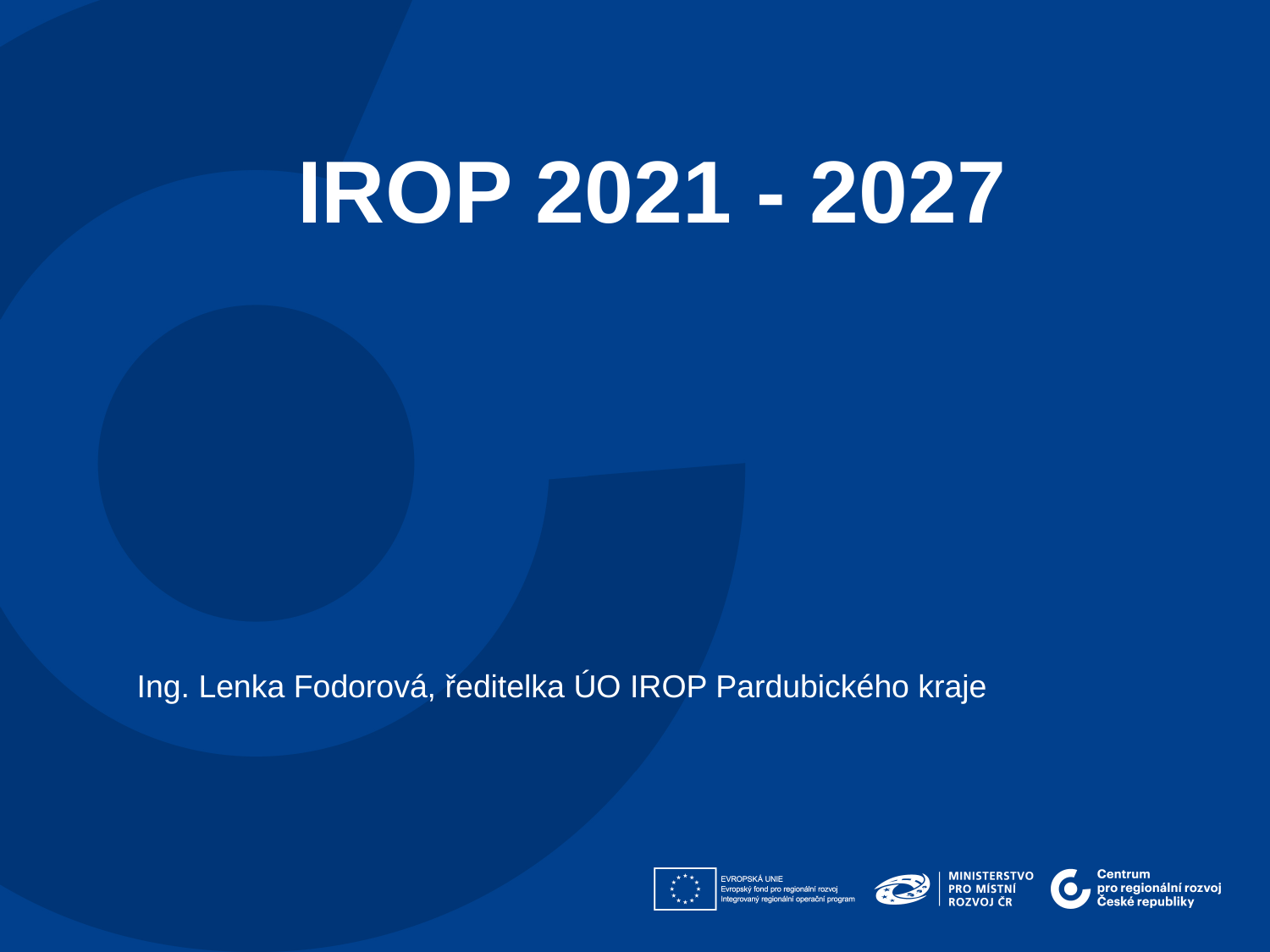

IROP 2021 - 2027
Ing. Lenka Fodorová, ředitelka ÚO IROP Pardubického kraje